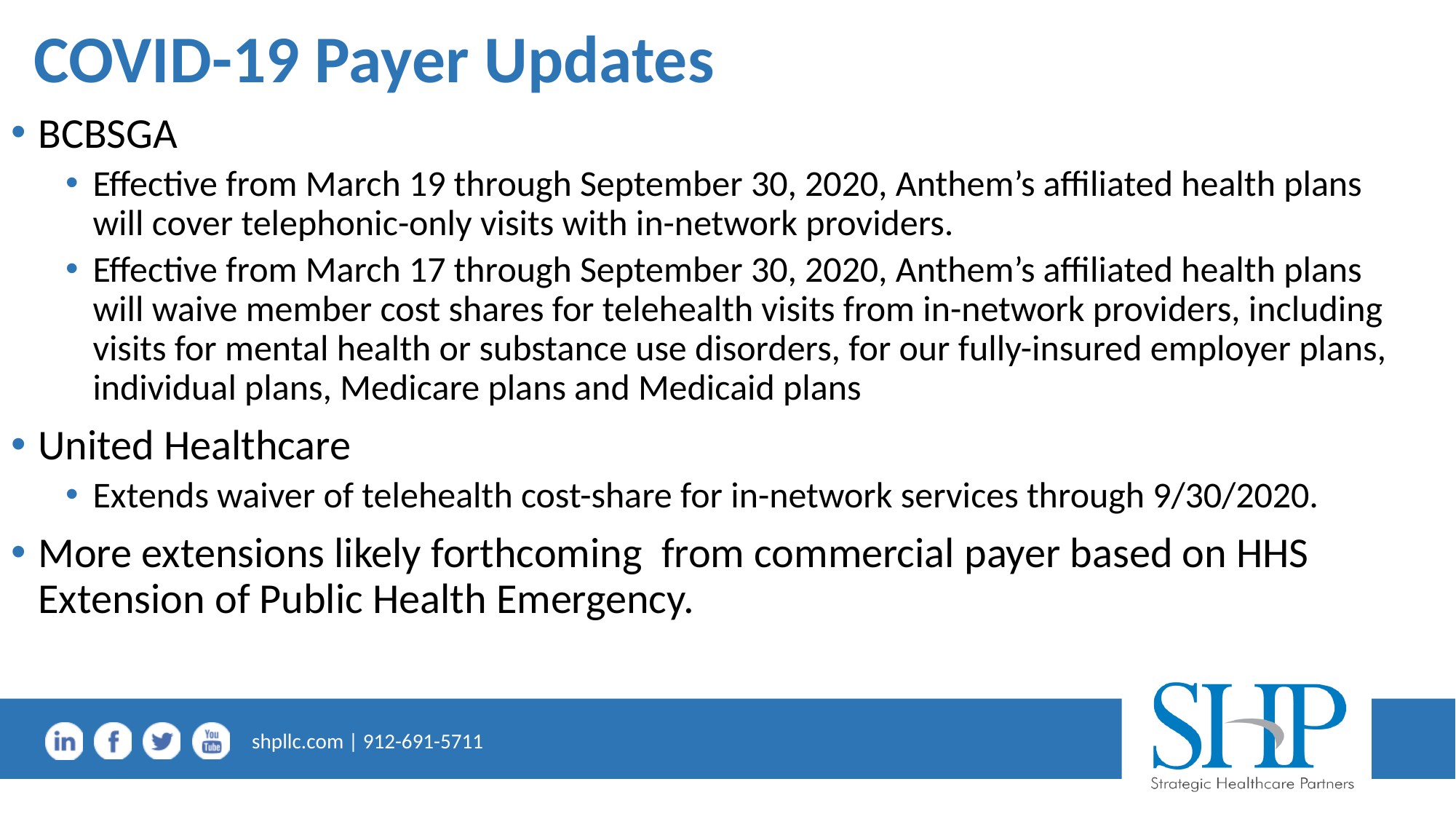

# COVID-19 Payer Updates
BCBSGA
Effective from March 19 through September 30, 2020, Anthem’s affiliated health plans will cover telephonic-only visits with in-network providers.
Effective from March 17 through September 30, 2020, Anthem’s affiliated health plans will waive member cost shares for telehealth visits from in-network providers, including visits for mental health or substance use disorders, for our fully-insured employer plans, individual plans, Medicare plans and Medicaid plans
United Healthcare
Extends waiver of telehealth cost-share for in-network services through 9/30/2020.
More extensions likely forthcoming  from commercial payer based on HHS Extension of Public Health Emergency.